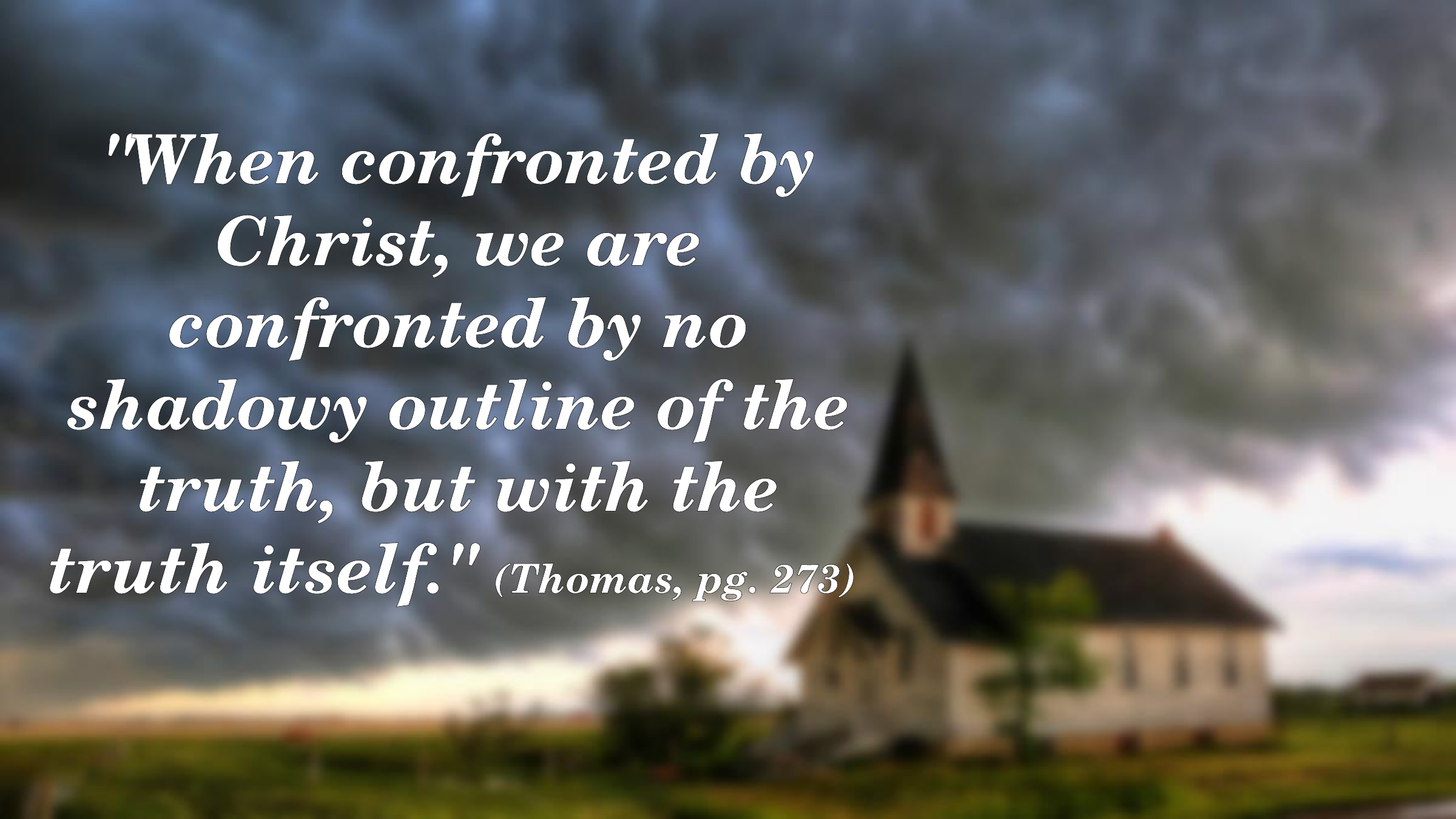

"When confronted by Christ, we are confronted by no shadowy outline of the truth, but with the truth itself." (Thomas, pg. 273)